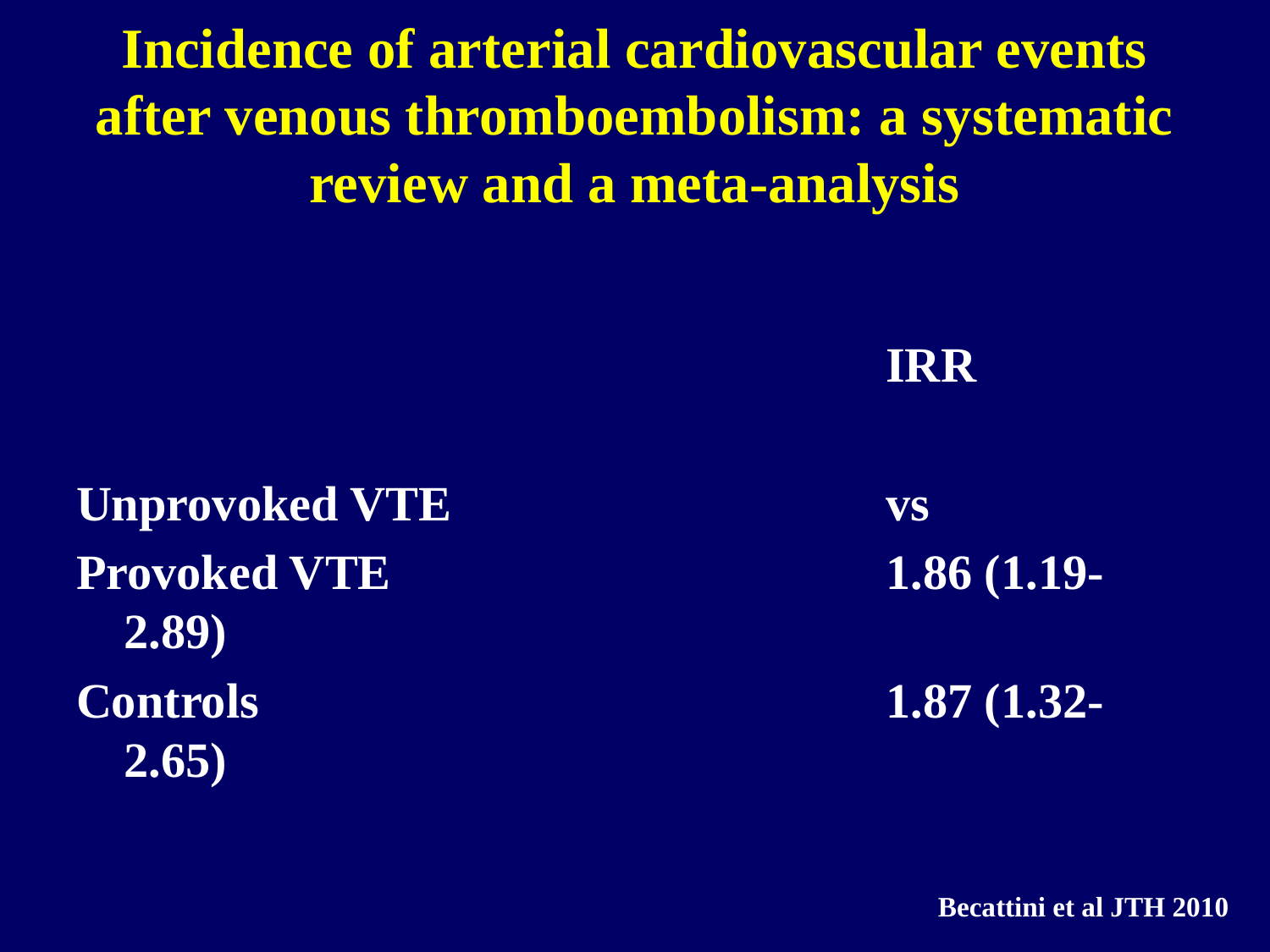

# Incidence of arterial cardiovascular events after venous thromboembolism: a systematic review and a meta-analysis

							IRR

Unprovoked VTE				vs
Provoked VTE				1.86 (1.19-2.89)
Controls 					1.87 (1.32-2.65)

Becattini et al JTH 2010